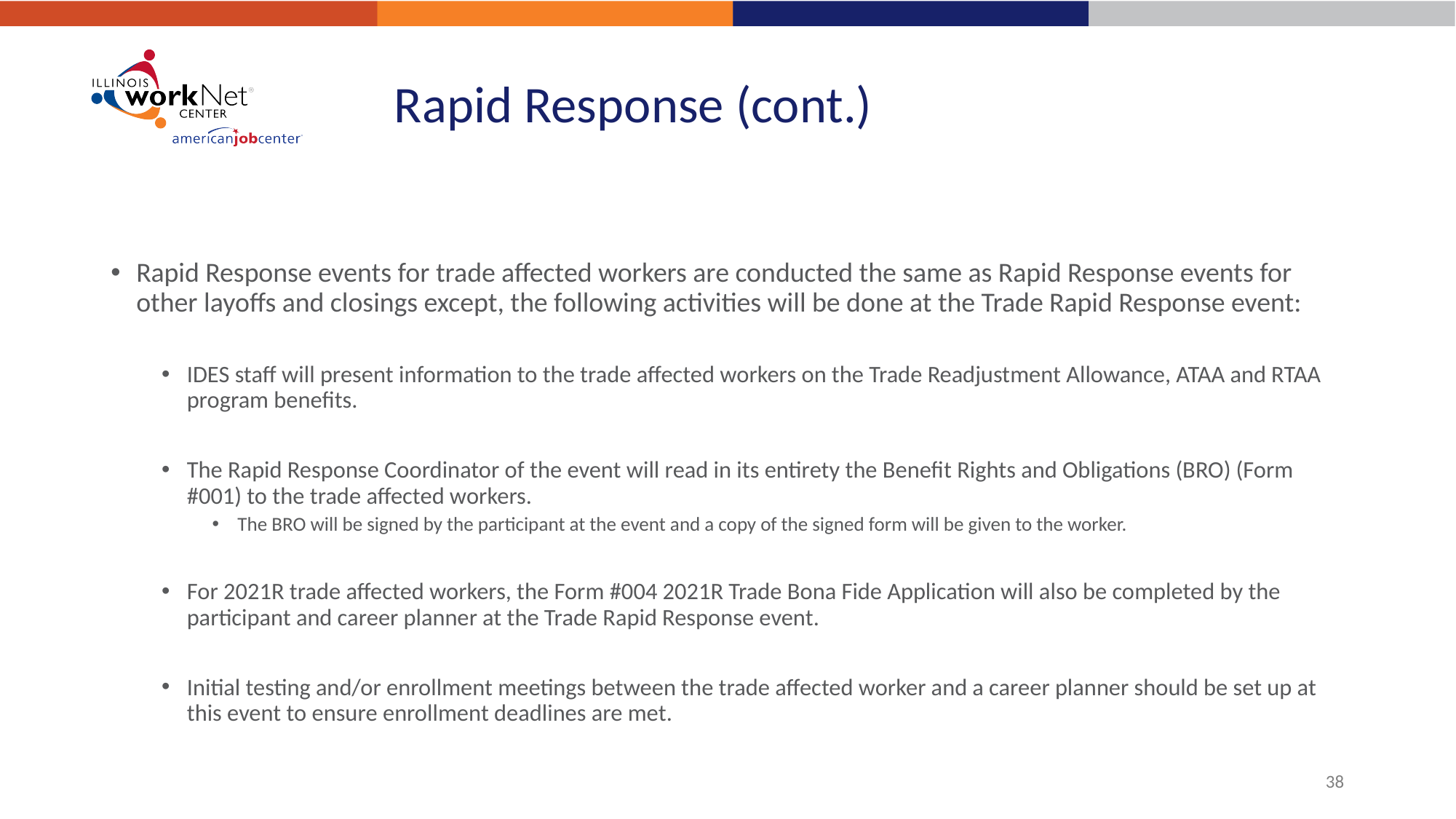

# Rapid Response (cont.)
Rapid Response events for trade affected workers are conducted the same as Rapid Response events for other layoffs and closings except, the following activities will be done at the Trade Rapid Response event:

IDES staff will present information to the trade affected workers on the Trade Readjustment Allowance, ATAA and RTAA program benefits.

The Rapid Response Coordinator of the event will read in its entirety the Benefit Rights and Obligations (BRO) (Form #001) to the trade affected workers.
The BRO will be signed by the participant at the event and a copy of the signed form will be given to the worker.

For 2021R trade affected workers, the Form #004 2021R Trade Bona Fide Application will also be completed by the participant and career planner at the Trade Rapid Response event.

Initial testing and/or enrollment meetings between the trade affected worker and a career planner should be set up at this event to ensure enrollment deadlines are met.

38